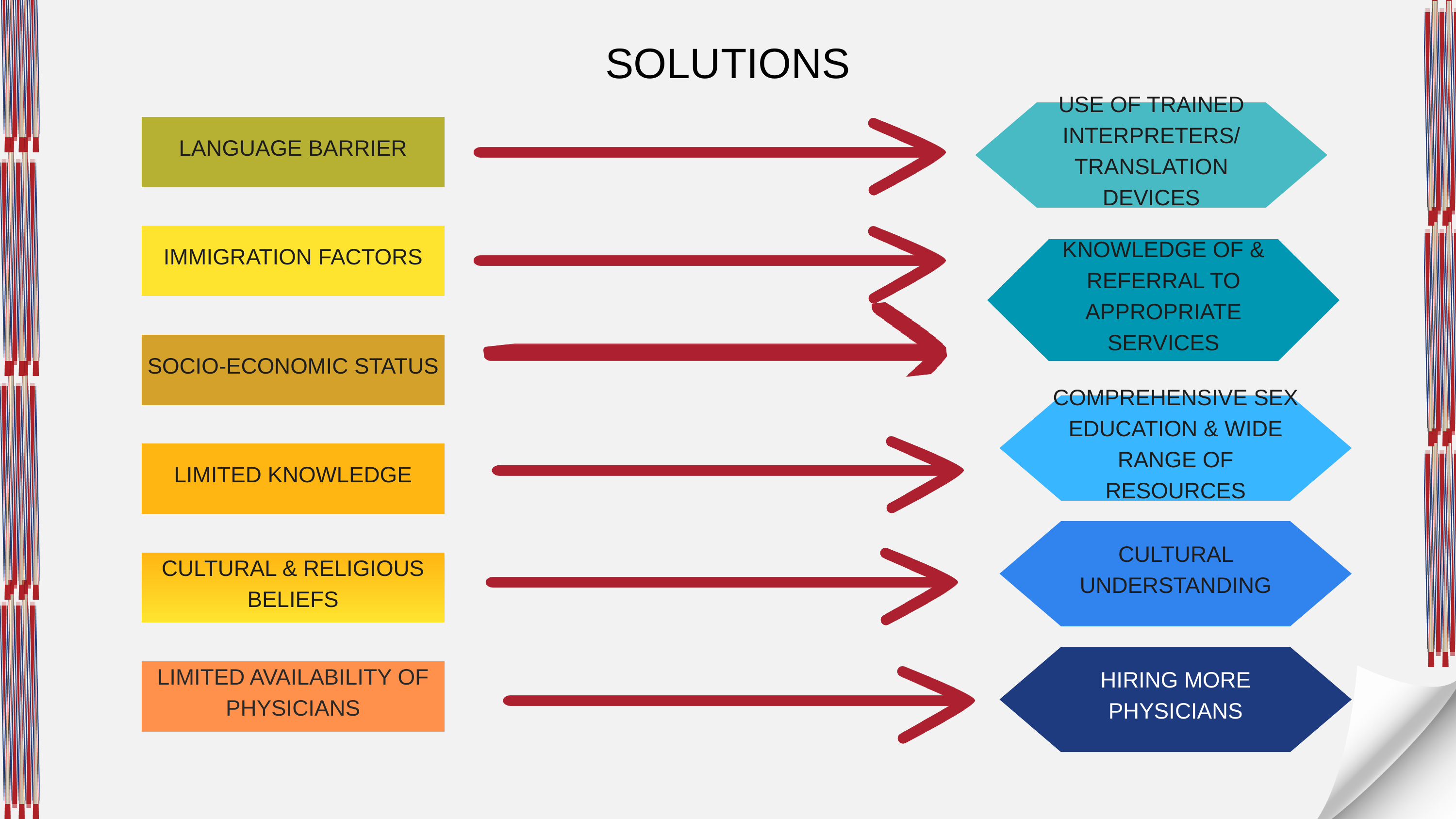

SOLUTIONS

USE OF TRAINED INTERPRETERS/ TRANSLATION DEVICES

LANGUAGE BARRIER

IMMIGRATION FACTORS

KNOWLEDGE OF & REFERRAL TO APPROPRIATE SERVICES

SOCIO-ECONOMIC STATUS

COMPREHENSIVE SEX EDUCATION & WIDE RANGE OF RESOURCES

LIMITED KNOWLEDGE

CULTURAL UNDERSTANDING

CULTURAL & RELIGIOUS BELIEFS

HIRING MORE PHYSICIANS

LIMITED AVAILABILITY OF PHYSICIANS